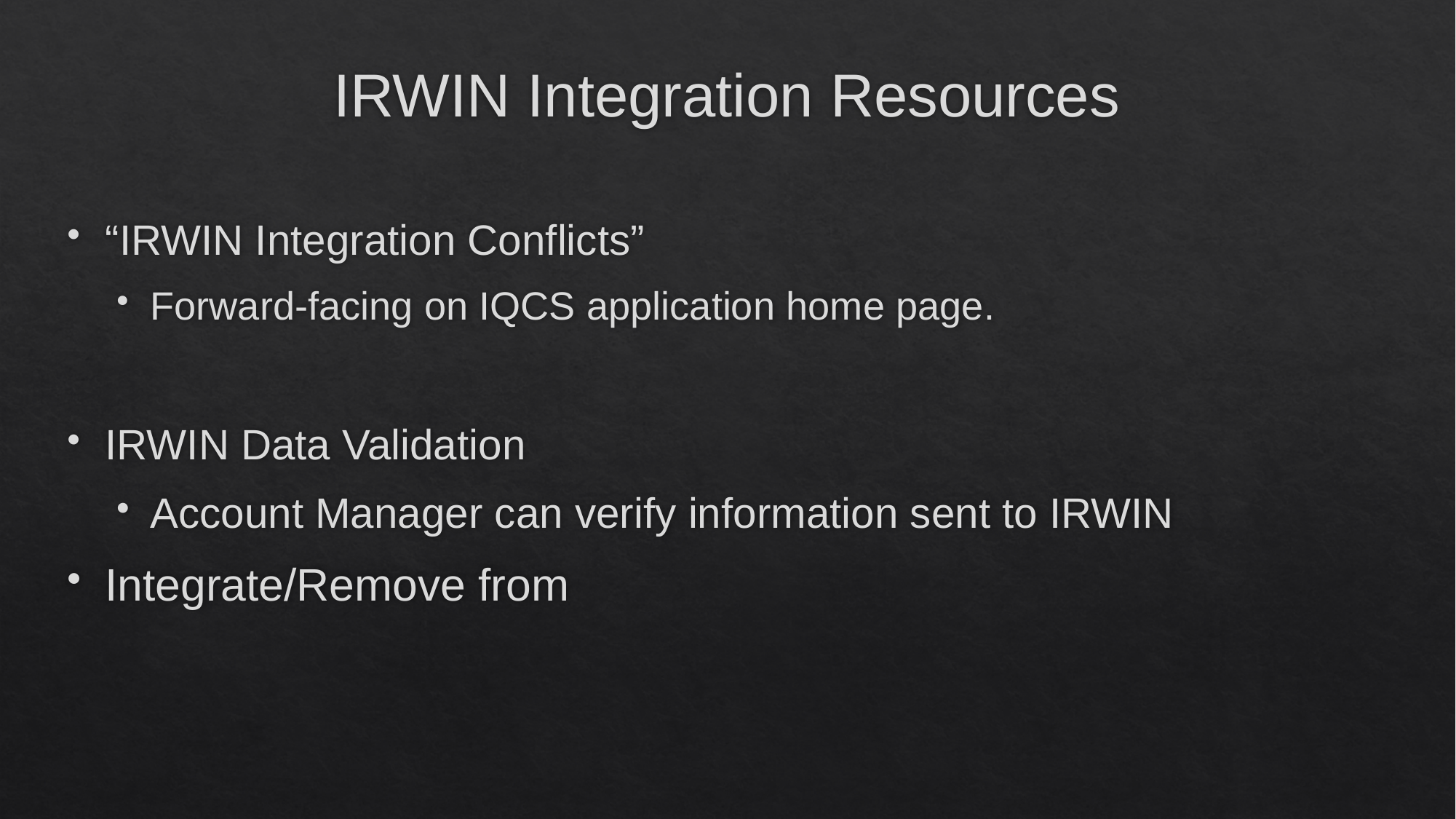

# IRWIN Integration Resources
“IRWIN Integration Conflicts”
Forward-facing on IQCS application home page.

IRWIN Data Validation
Account Manager can verify information sent to IRWIN
Integrate/Remove from